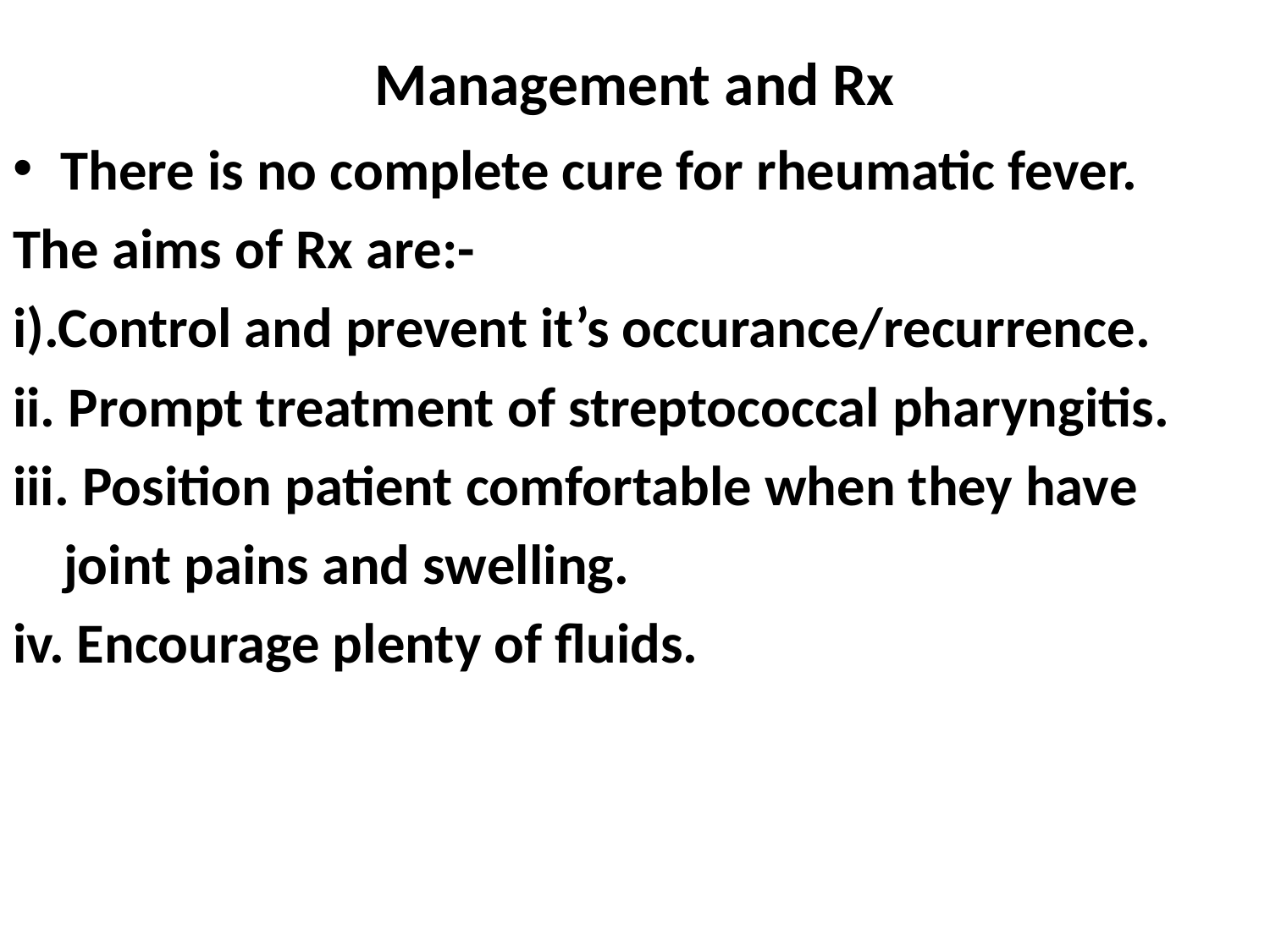

# Management and Rx
There is no complete cure for rheumatic fever.
The aims of Rx are:-
i).Control and prevent it’s occurance/recurrence.
ii. Prompt treatment of streptococcal pharyngitis.
iii. Position patient comfortable when they have
    joint pains and swelling.
iv. Encourage plenty of fluids.